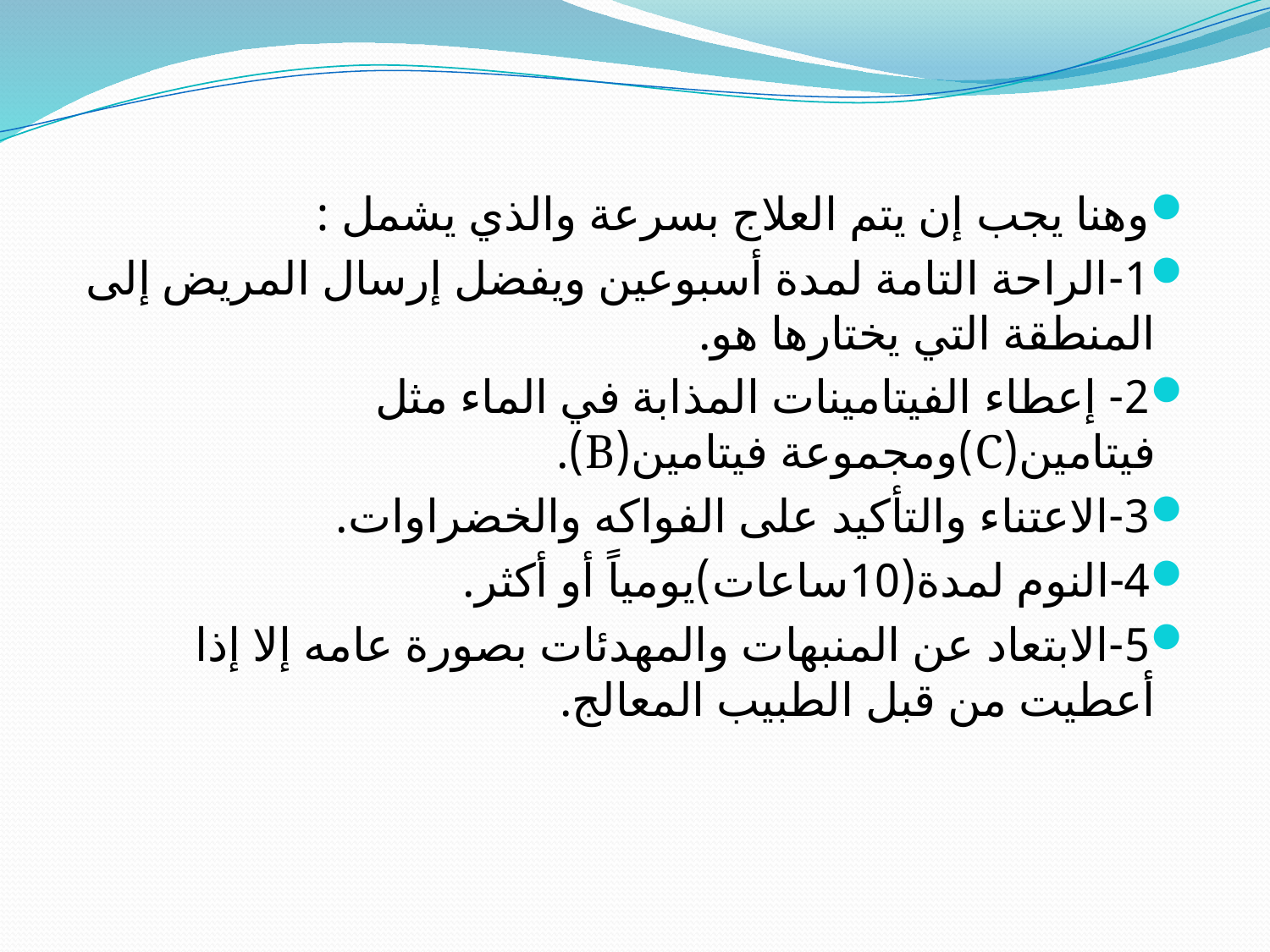

وهنا يجب إن يتم العلاج بسرعة والذي يشمل :
1-الراحة التامة لمدة أسبوعين ويفضل إرسال المريض إلى المنطقة التي يختارها هو.
2- إعطاء الفيتامينات المذابة في الماء مثل فيتامين(C)ومجموعة فيتامين(B).
3-الاعتناء والتأكيد على الفواكه والخضراوات.
4-النوم لمدة(10ساعات)يومياً أو أكثر.
5-الابتعاد عن المنبهات والمهدئات بصورة عامه إلا إذا أعطيت من قبل الطبيب المعالج.